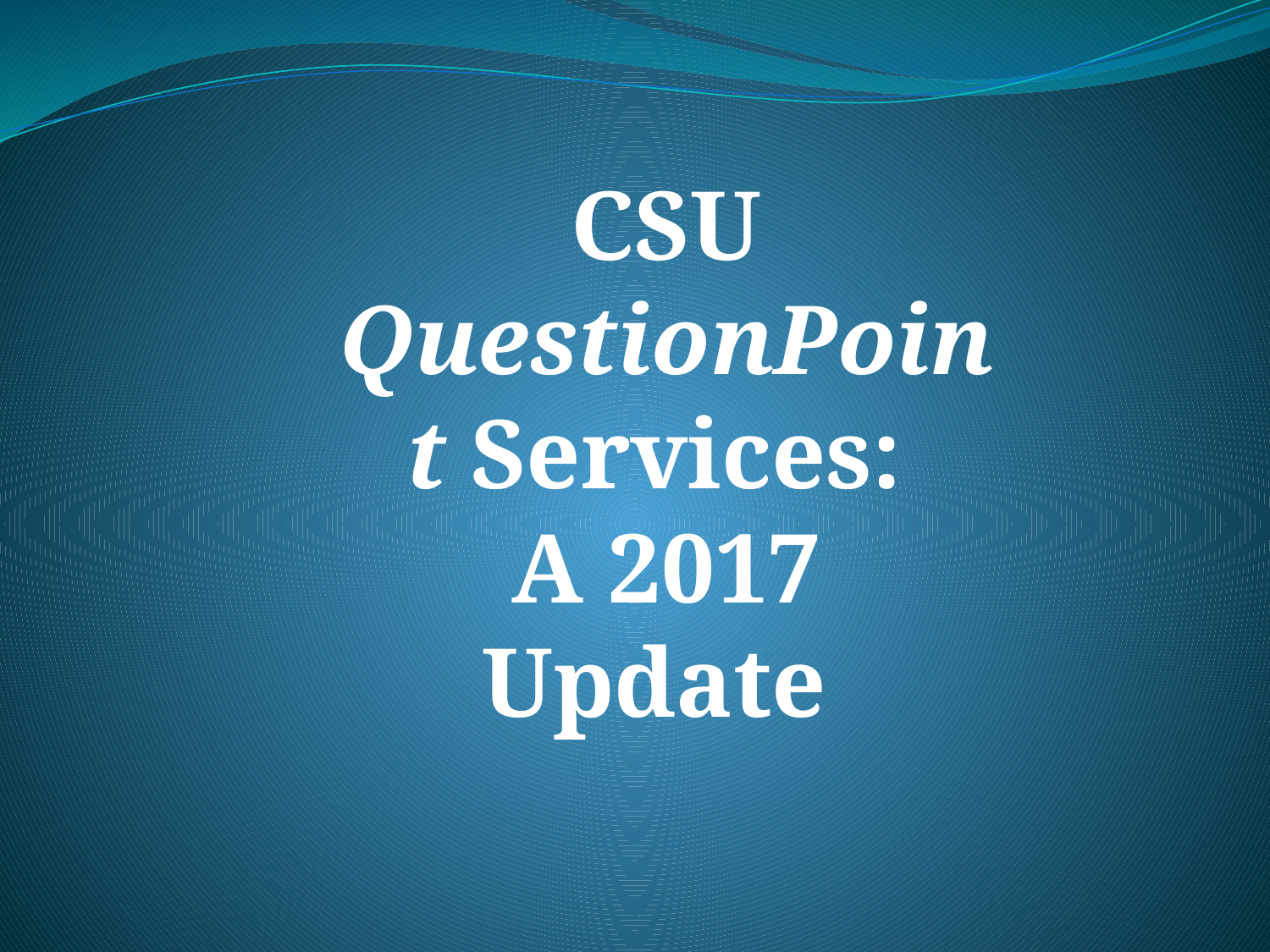

CSU QuestionPoint Services:
A 2017 Update
#